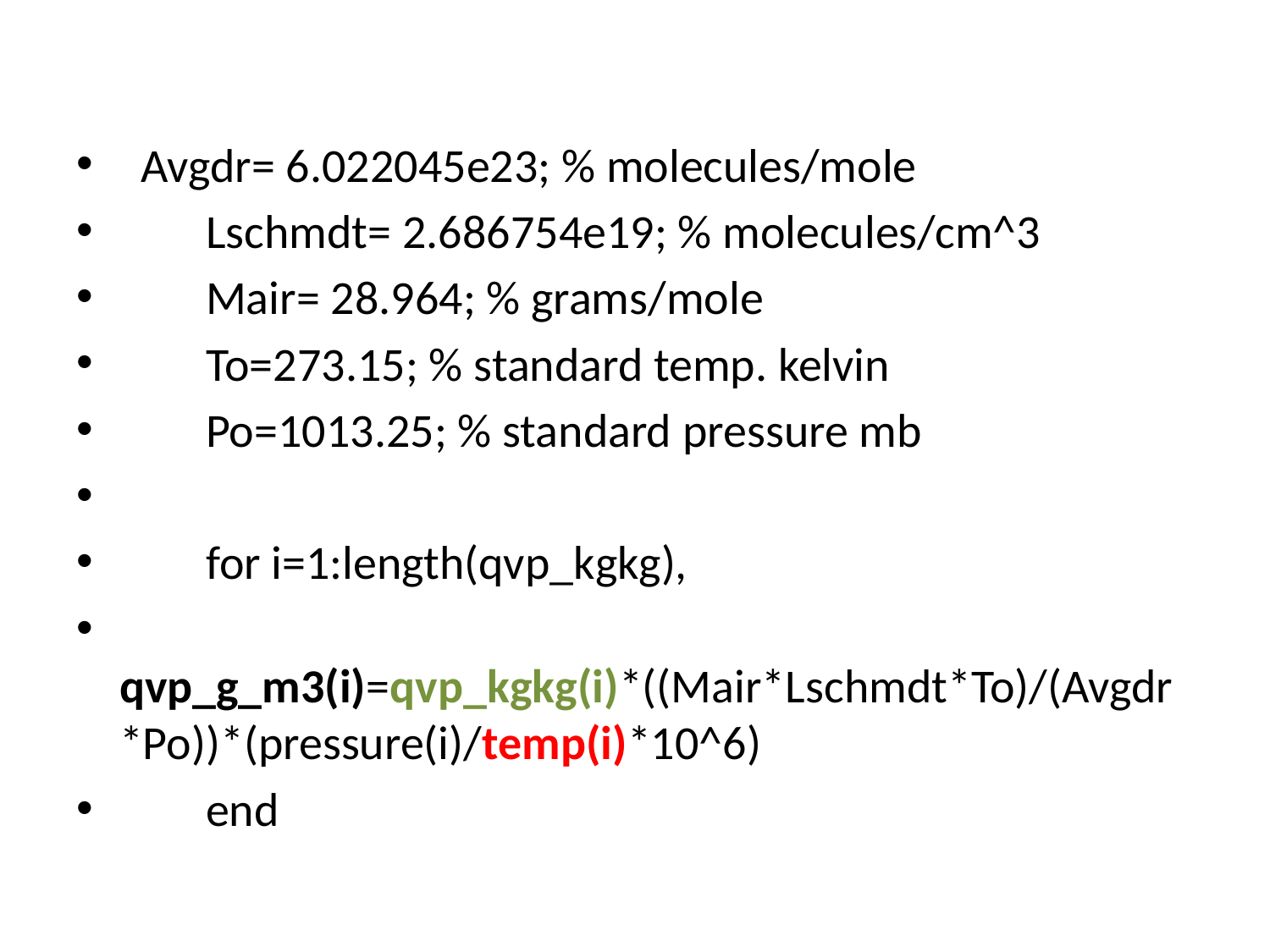

Avgdr= 6.022045e23; % molecules/mole
        Lschmdt= 2.686754e19; % molecules/cm^3
        Mair= 28.964; % grams/mole
        To=273.15; % standard temp. kelvin
        Po=1013.25; % standard pressure mb

        for i=1:length(qvp_kgkg),
            qvp_g_m3(i)=qvp_kgkg(i)*((Mair*Lschmdt*To)/(Avgdr*Po))*(pressure(i)/temp(i)*10^6)
        end